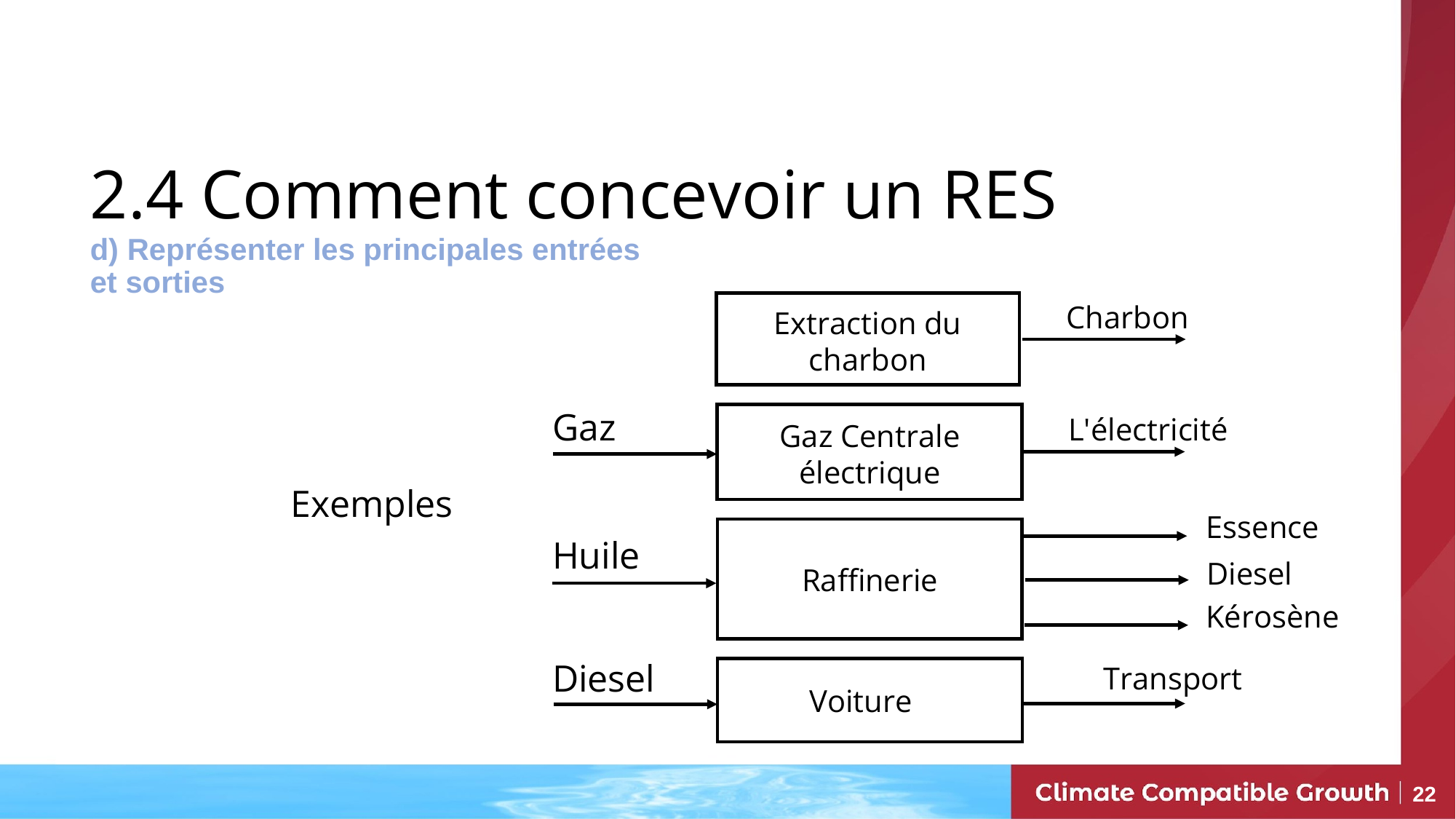

# 2.4 Comment concevoir un RES
d) Représenter les principales entrées et sorties
Charbon

Extraction du charbon
Gaz

L'électricité
Gaz Centrale électrique
Exemples
Essence

Huile
Diesel
Raffinerie
Kérosène
Diesel
Transport

Voiture

22